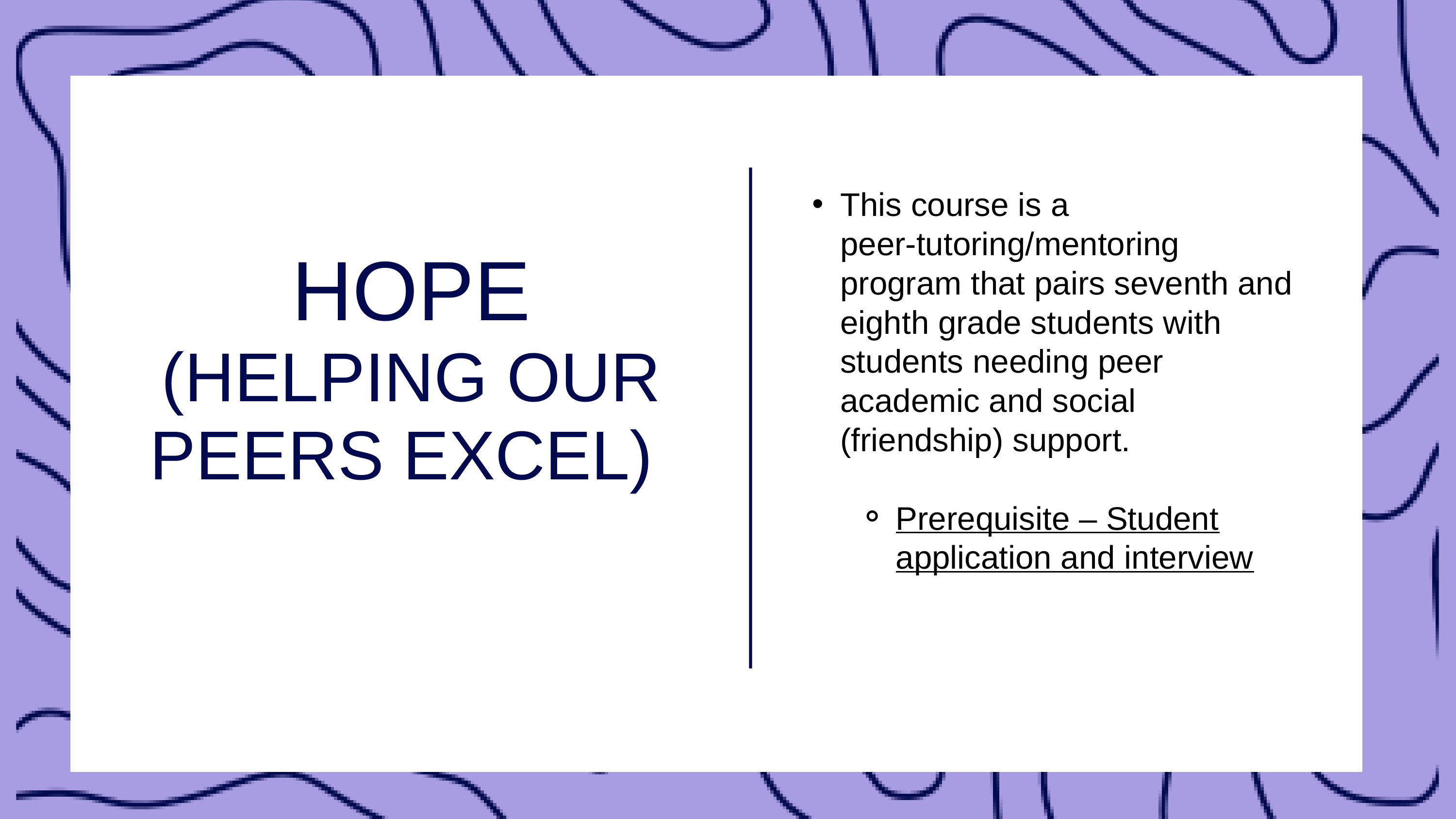

This course is a peer-tutoring/mentoring program that pairs seventh and eighth grade students with students needing peer academic and social (friendship) support.

Prerequisite – Student application and interview

HOPE
(HELPING OUR PEERS EXCEL)